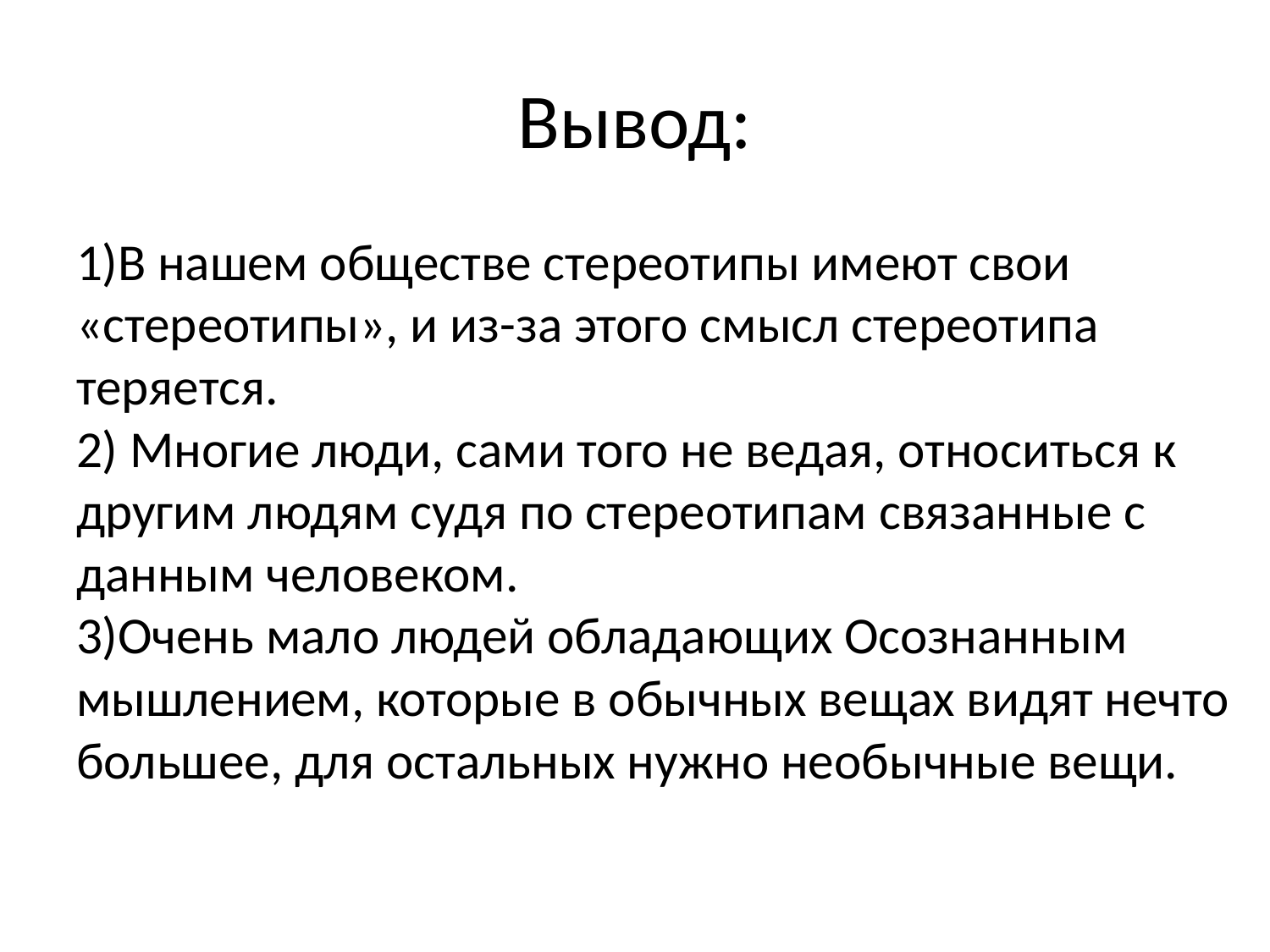

# Вывод:
1)В нашем обществе стереотипы имеют свои «стереотипы», и из-за этого смысл стереотипа теряется.
2) Многие люди, сами того не ведая, относиться к другим людям судя по стереотипам связанные с данным человеком.
3)Очень мало людей обладающих Осознанным мышлением, которые в обычных вещах видят нечто большее, для остальных нужно необычные вещи.